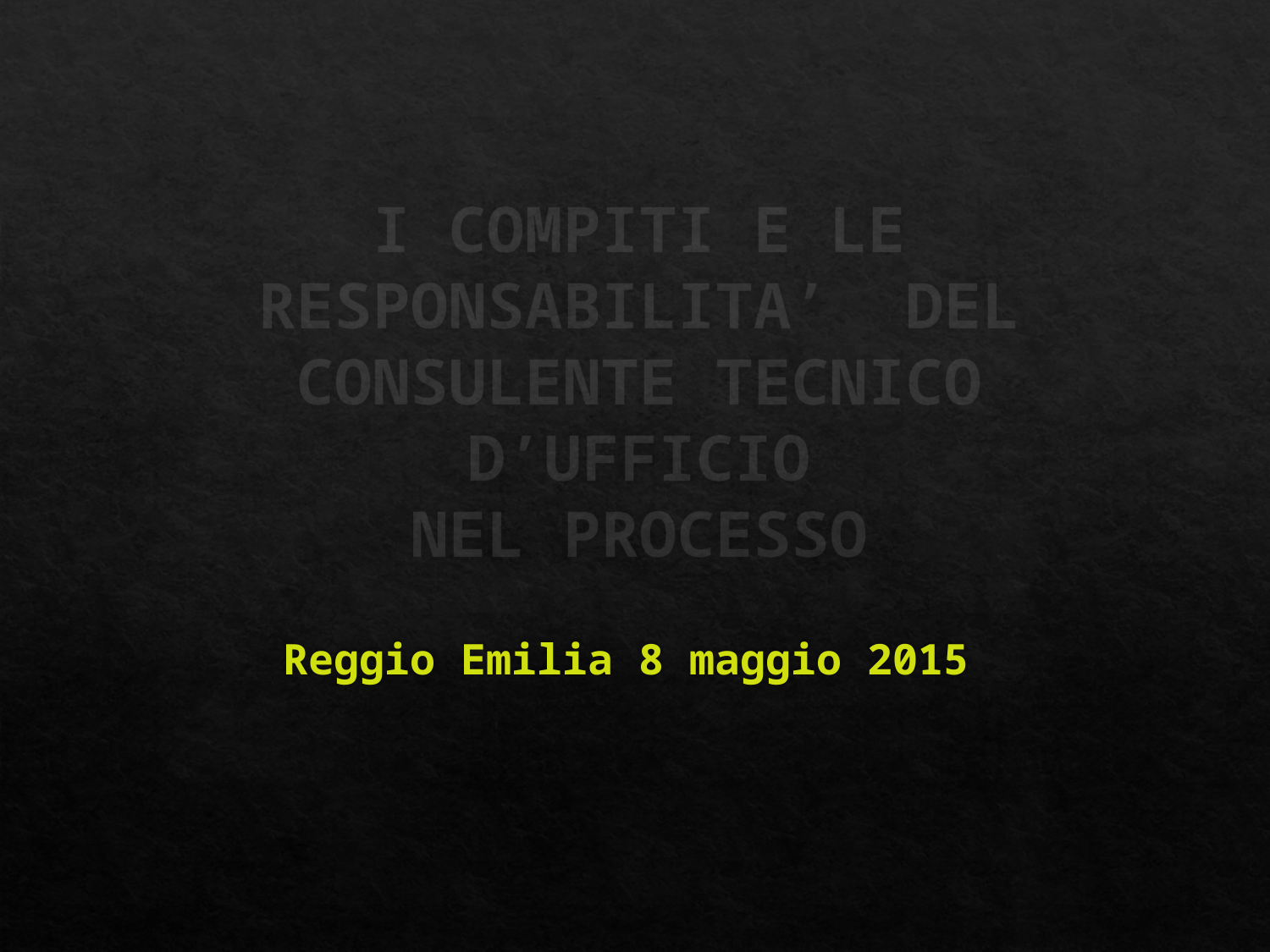

# I COMPITI E LE RESPONSABILITA’  DEL CONSULENTE TECNICO D’UFFICIO NEL PROCESSO
Reggio Emilia 8 maggio 2015